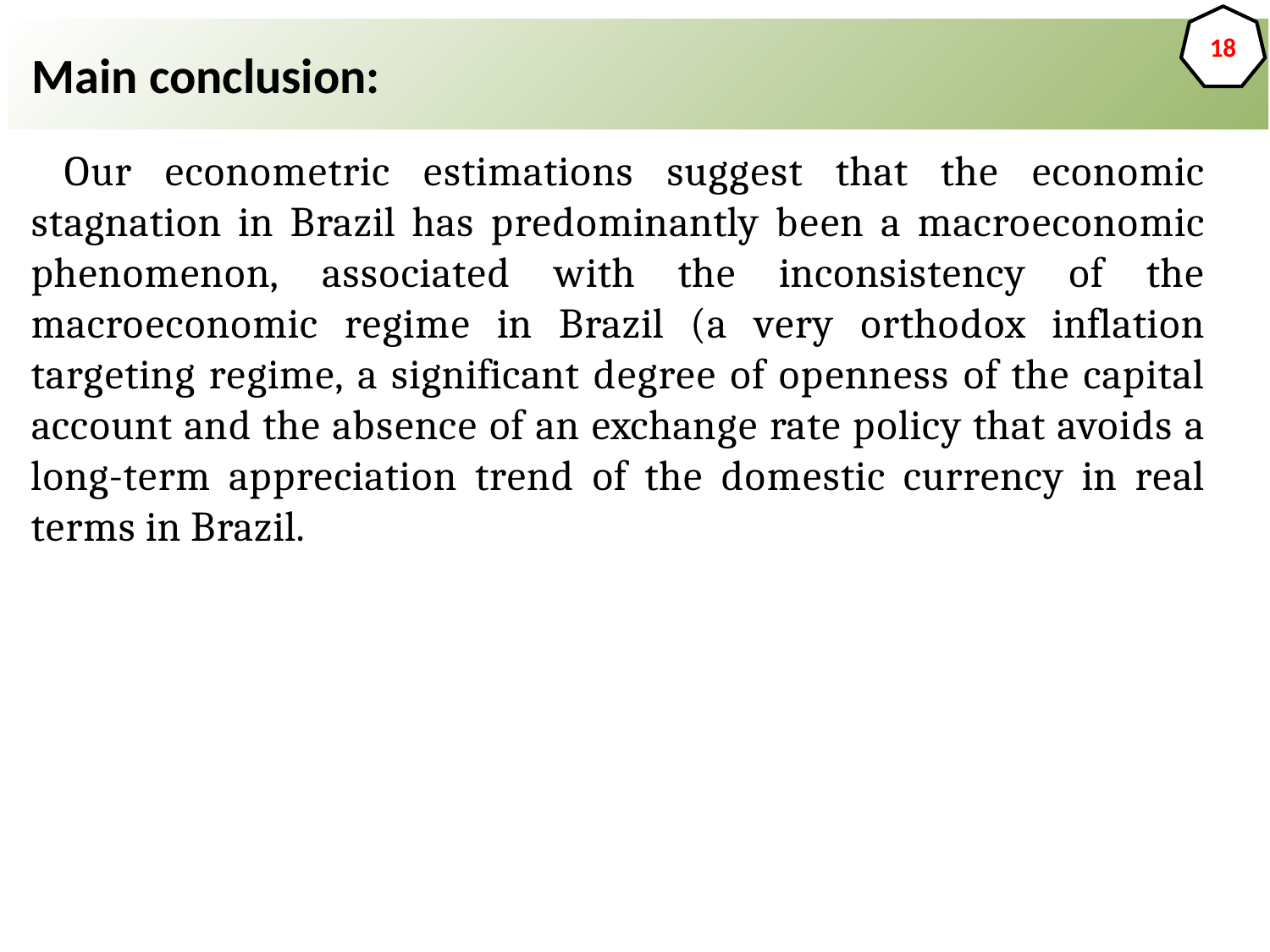

18
 Main conclusion:
 Our econometric estimations suggest that the economic stagnation in Brazil has predominantly been a macroeconomic phenomenon, associated with the inconsistency of the macroeconomic regime in Brazil (a very orthodox inflation targeting regime, a significant degree of openness of the capital account and the absence of an exchange rate policy that avoids a long-term appreciation trend of the domestic currency in real terms in Brazil.